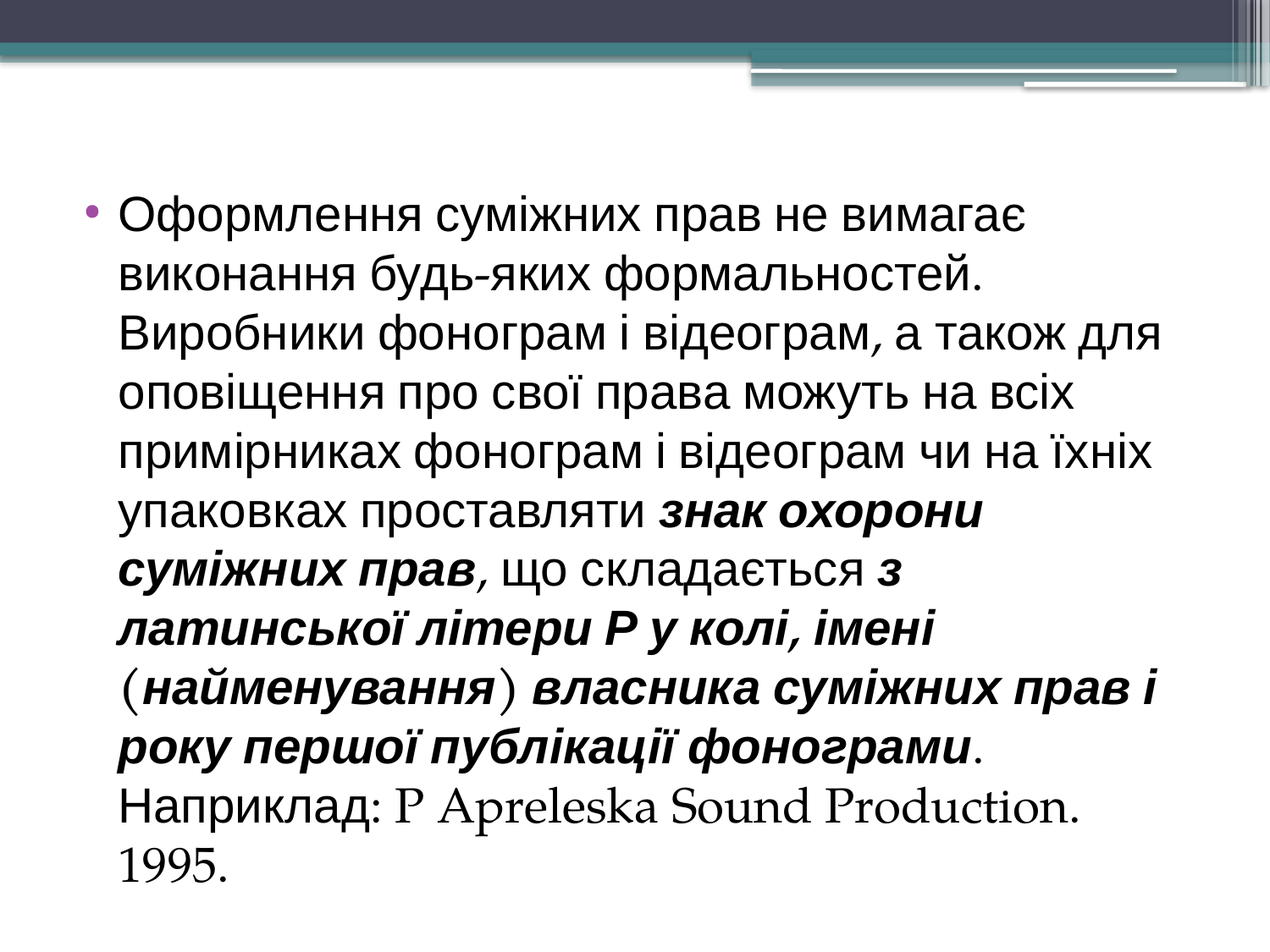

Оформлення суміжних прав не вимагає виконання будь-яких формальностей. Виробники фонограм і відеограм, а також для оповіщення про свої права можуть на всіх примірниках фонограм і відеограм чи на їхніх упаковках проставляти знак охорони суміжних прав, що складається з латинської літери Р у колі, імені (найменування) власника суміжних прав і року першої публікації фонограми. Наприклад: P Apreleska Sound Production. 1995.